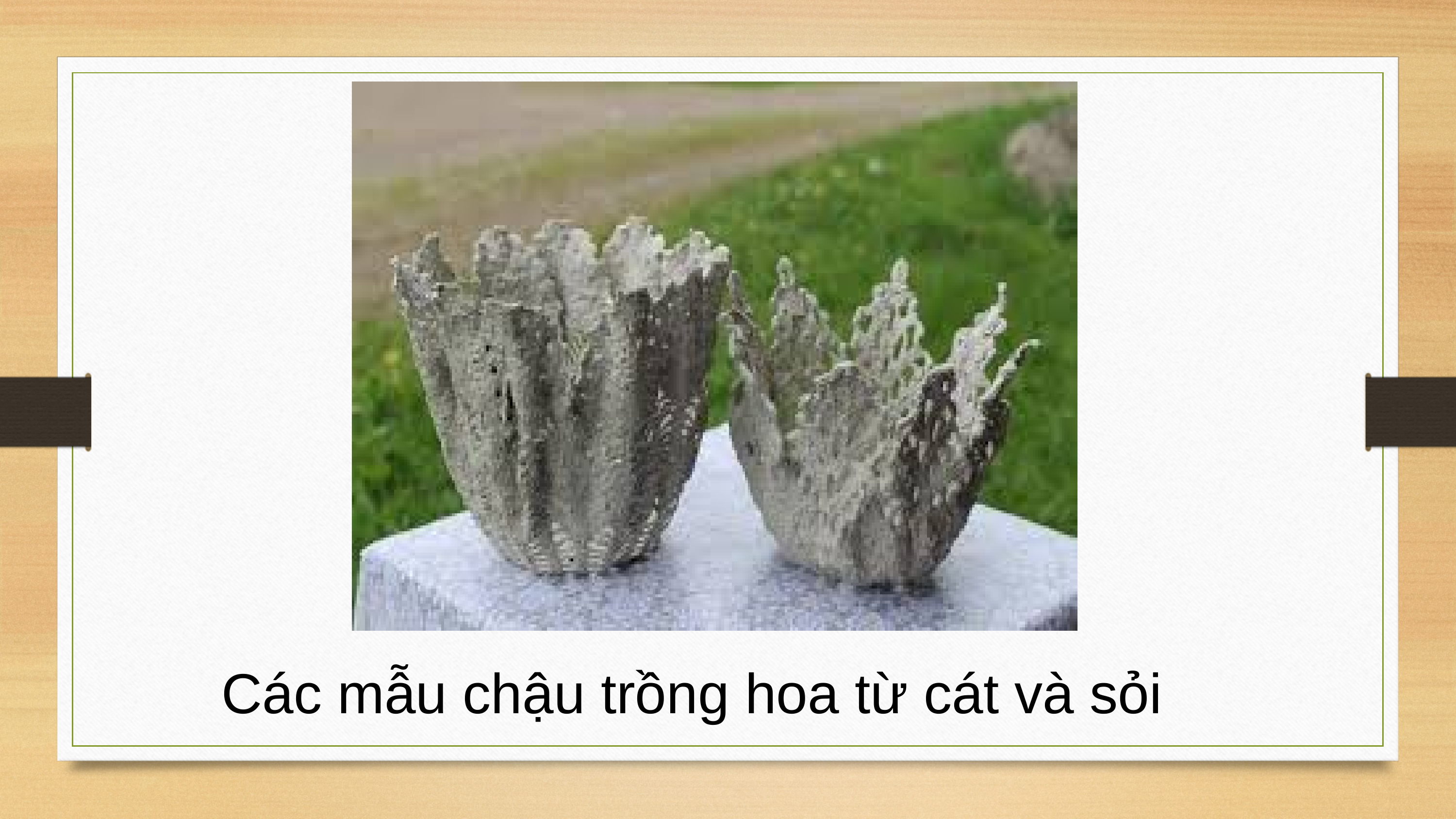

Các mẫu chậu trồng hoa từ cát và sỏi